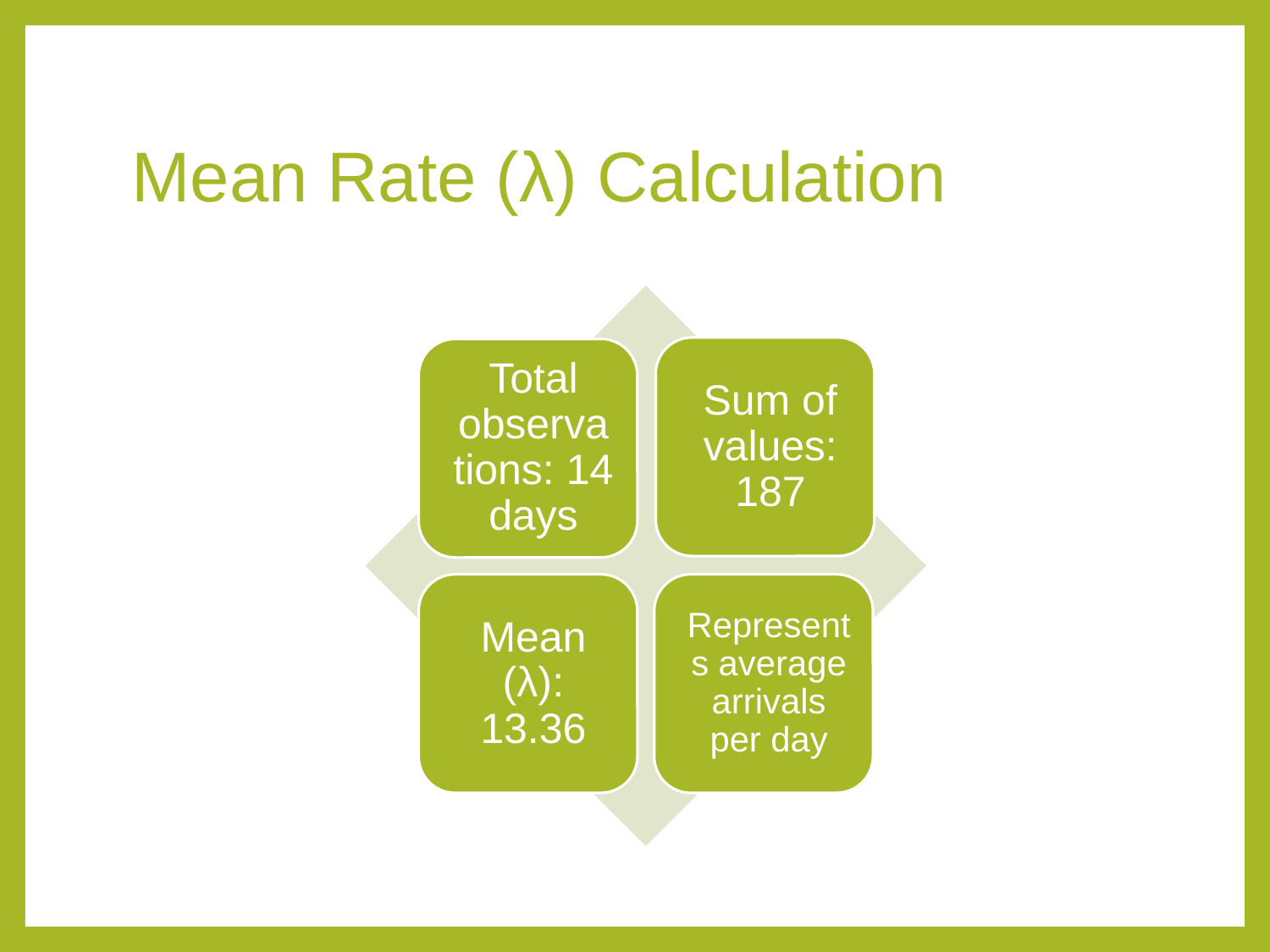

# Mean Rate (λ) Calculation
Total observations: 14 days
Sum of values: 187
Mean (λ): 13.36
Represents average arrivals per day